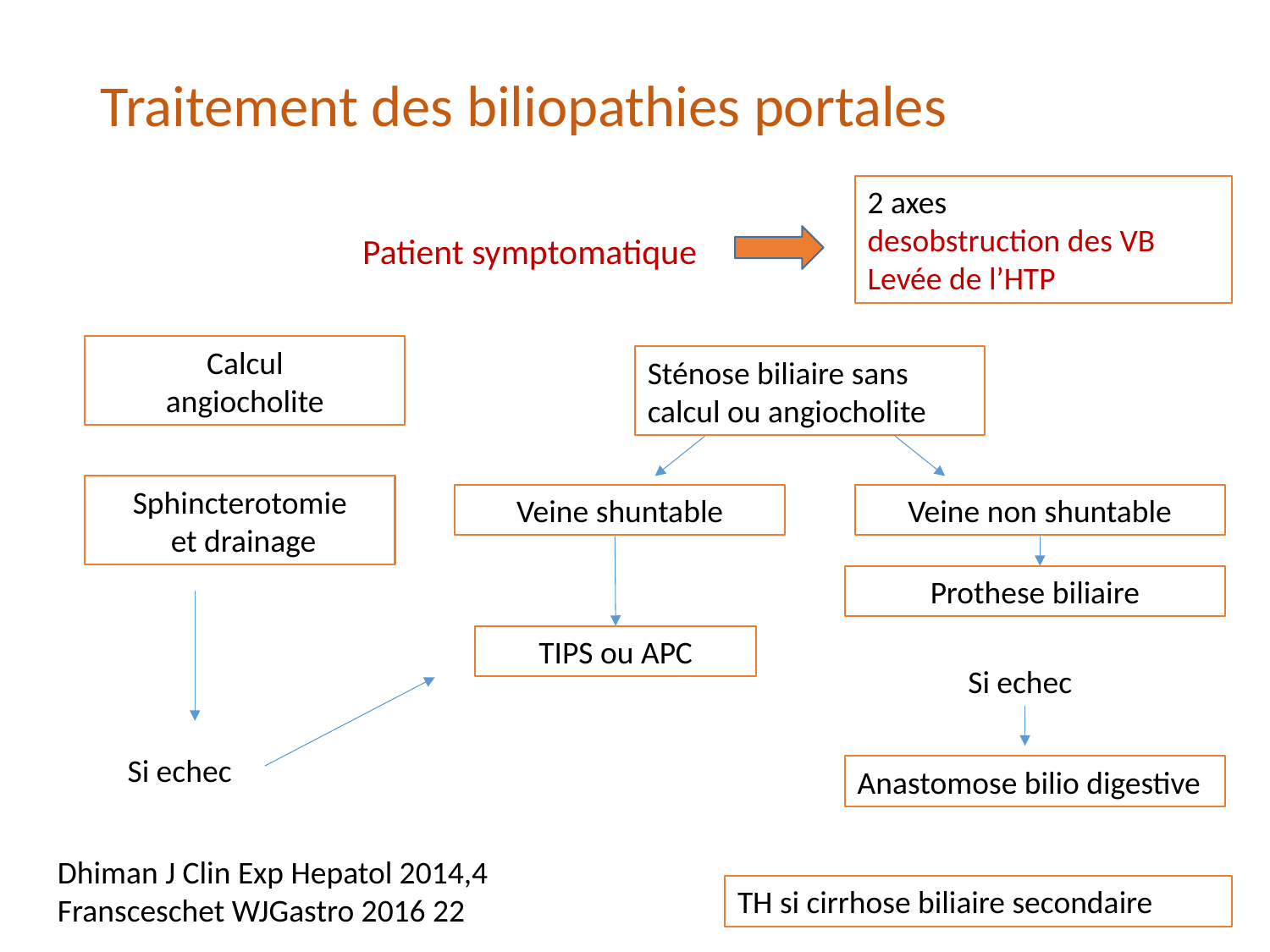

Traitement des biliopathies portales
2 axes
desobstruction des VB
Levée de l’HTP
Patient symptomatique

Calcul
angiocholite
Sténose biliaire sans calcul ou angiocholite
Sphincterotomie
 et drainage
Veine shuntable
Veine non shuntable
Prothese biliaire
TIPS ou APC
Si echec
Si echec
Anastomose bilio digestive
Dhiman J Clin Exp Hepatol 2014,4
Fransceschet WJGastro 2016 22
TH si cirrhose biliaire secondaire